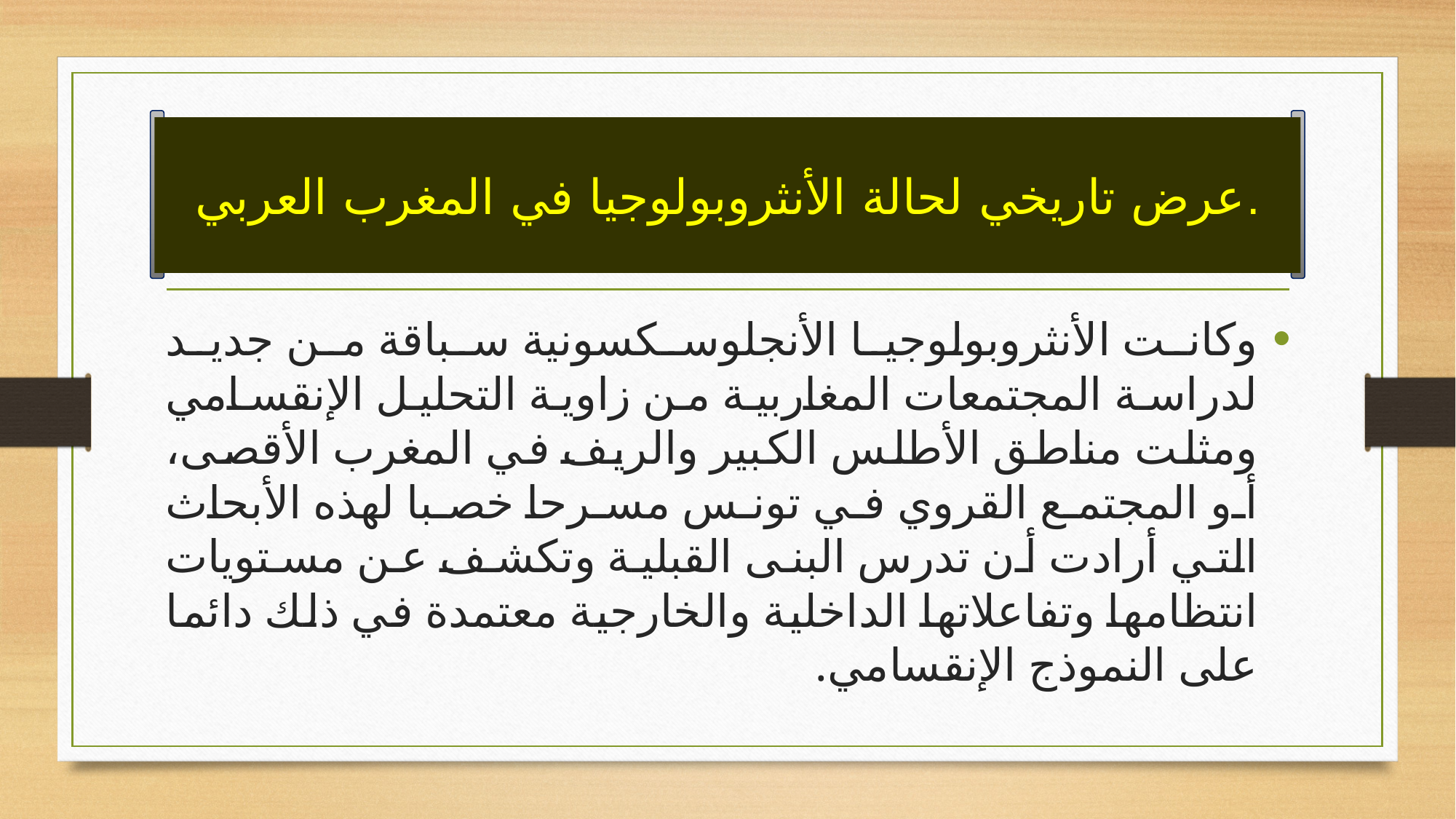

# عرض تاريخي لحالة الأنثروبولوجيا في المغرب العربي.
وكانت الأنثروبولوجيا الأنجلوسكسونية سباقة من جديد لدراسة المجتمعات المغاربية من زاوية التحليل الإنقسامي ومثلت مناطق الأطلس الكبير والريف في المغرب الأقصى، أو المجتمع القروي في تونس مسرحا خصبا لهذه الأبحاث التي أرادت أن تدرس البنى القبلية وتكشف عن مستويات انتظامها وتفاعلاتها الداخلية والخارجية معتمدة في ذلك دائما على النموذج الإنقسامي.